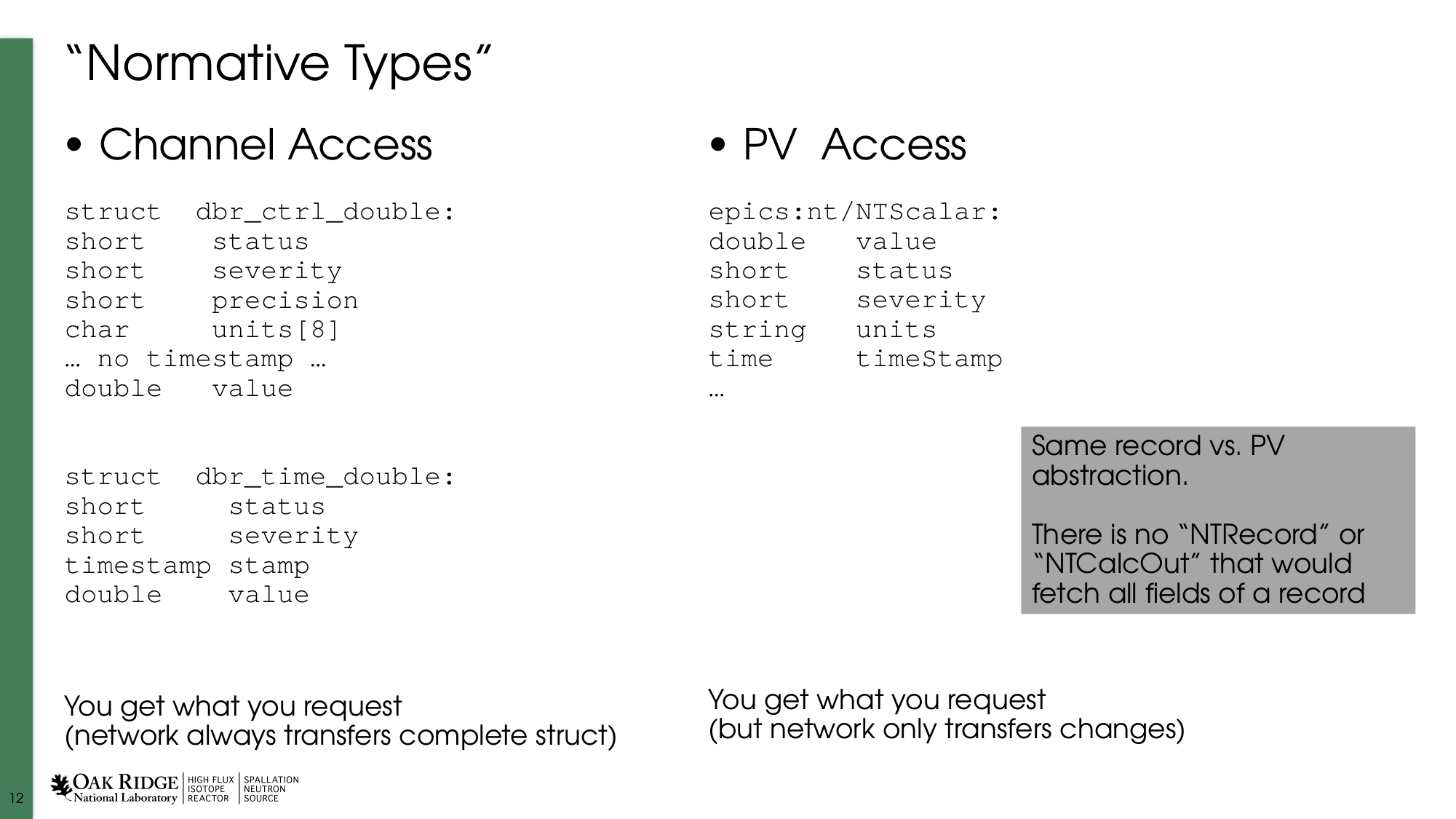

# “Normative Types”
Channel Access
struct  dbr_ctrl_double:
short    status
short    severity
short    precision
char     units[8]
… no timestamp …
double   value
struct  dbr_time_double:
short     status
short     severity
timestamp stamp
double    value

You get what you request
(network always transfers complete struct)
PV  Access
epics:nt/NTScalar:
double   value
short    status
short    severity
string   units
time     timeStamp
…

You get what you request
(but network only transfers changes)

Same record vs. PV abstraction.

There is no “NTRecord” or “NTCalcOut” that would fetch all fields of a record